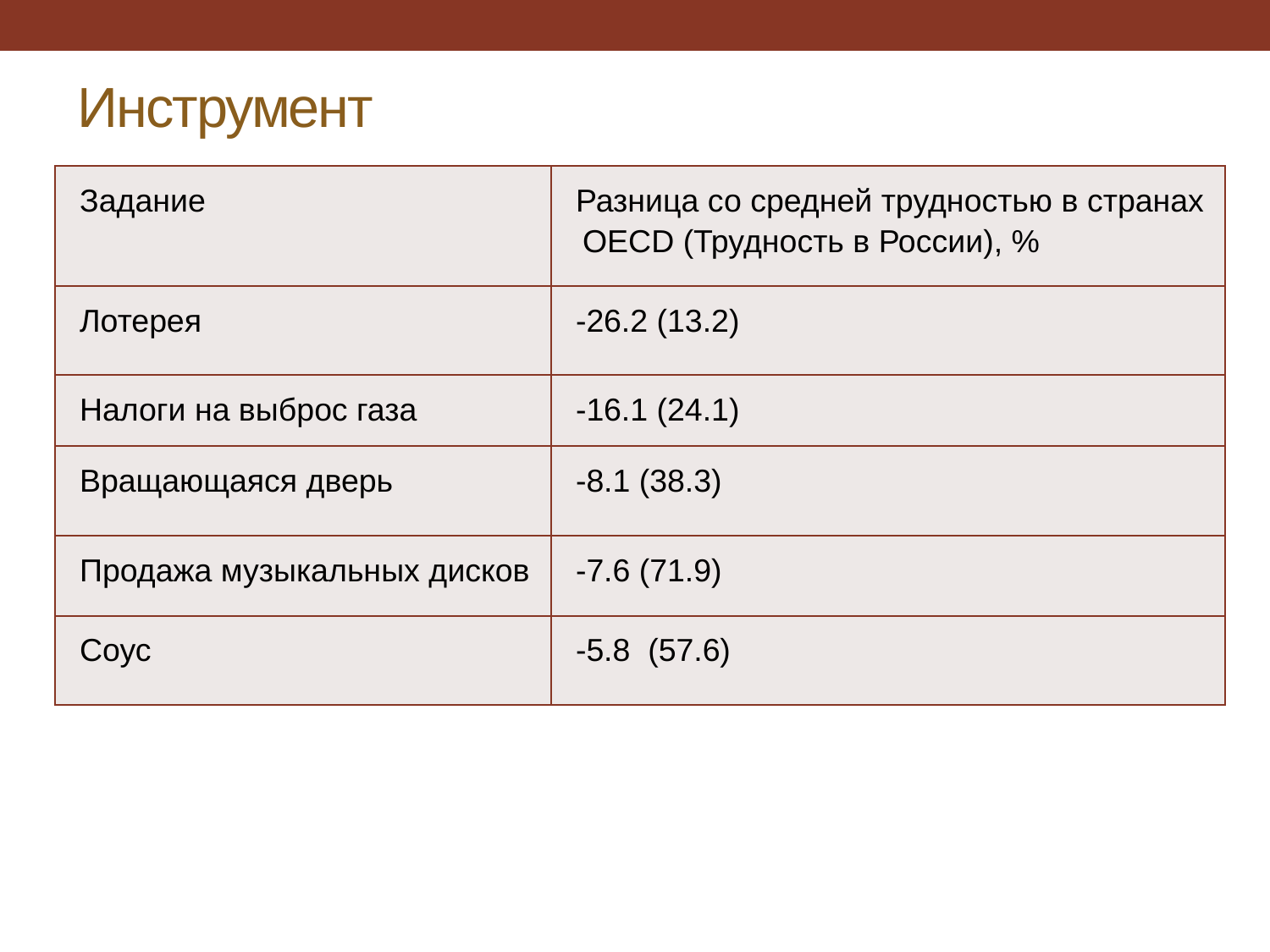

# Инструмент
| Задание | Разница со средней трудностью в странах OECD (Трудность в России), % |
| --- | --- |
| Лотерея | -26.2 (13.2) |
| Налоги на выброс газа | -16.1 (24.1) |
| Вращающаяся дверь | -8.1 (38.3) |
| Продажа музыкальных дисков | -7.6 (71.9) |
| Соус | -5.8 (57.6) |